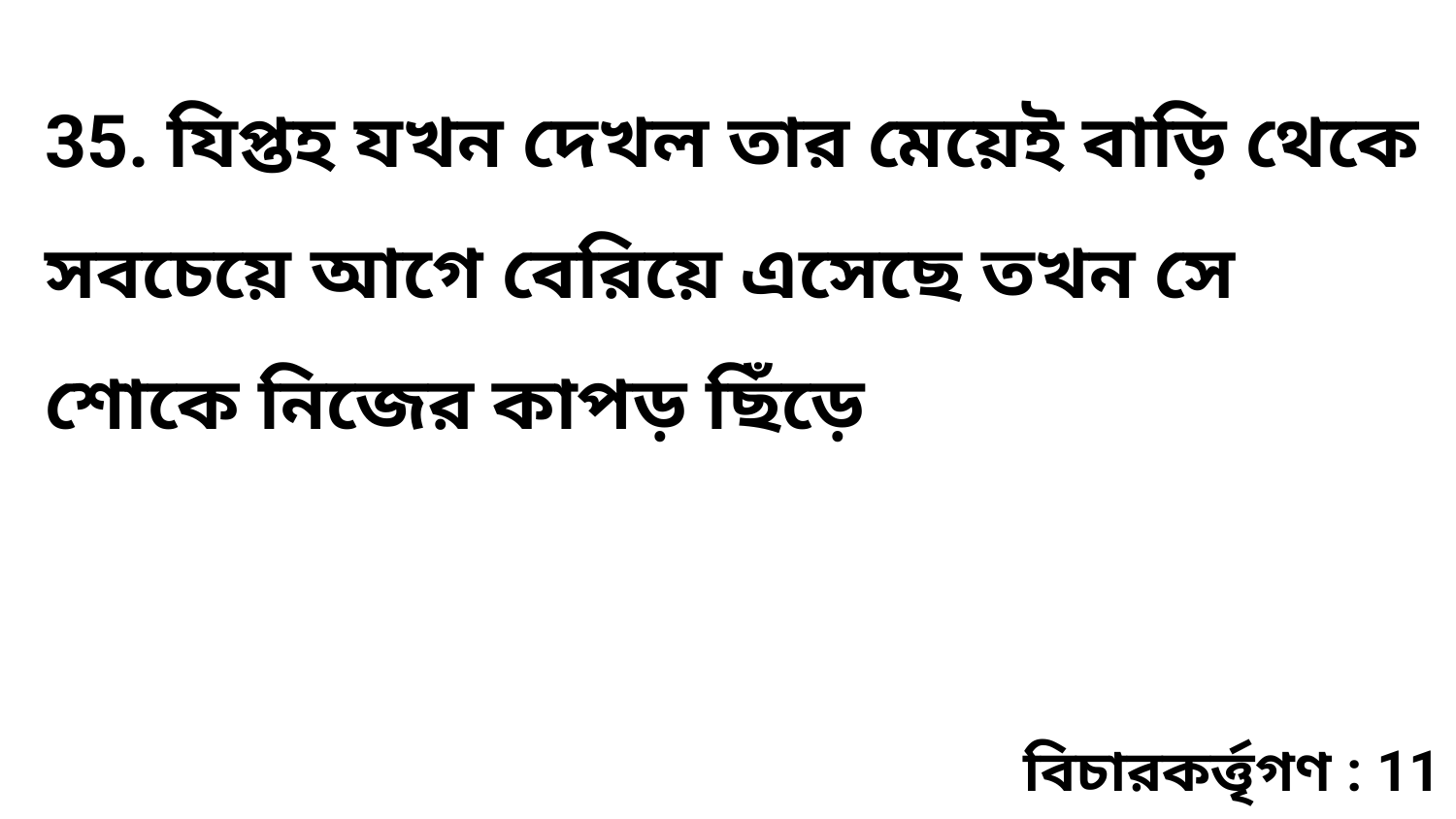

35. যিপ্তহ যখন দেখল তার মেয়েই বাড়ি থেকে সবচেয়ে আগে বেরিয়ে এসেছে তখন সে শোকে নিজের কাপড় ছিঁড়ে
বিচারকর্ত্তৃগণ : 11